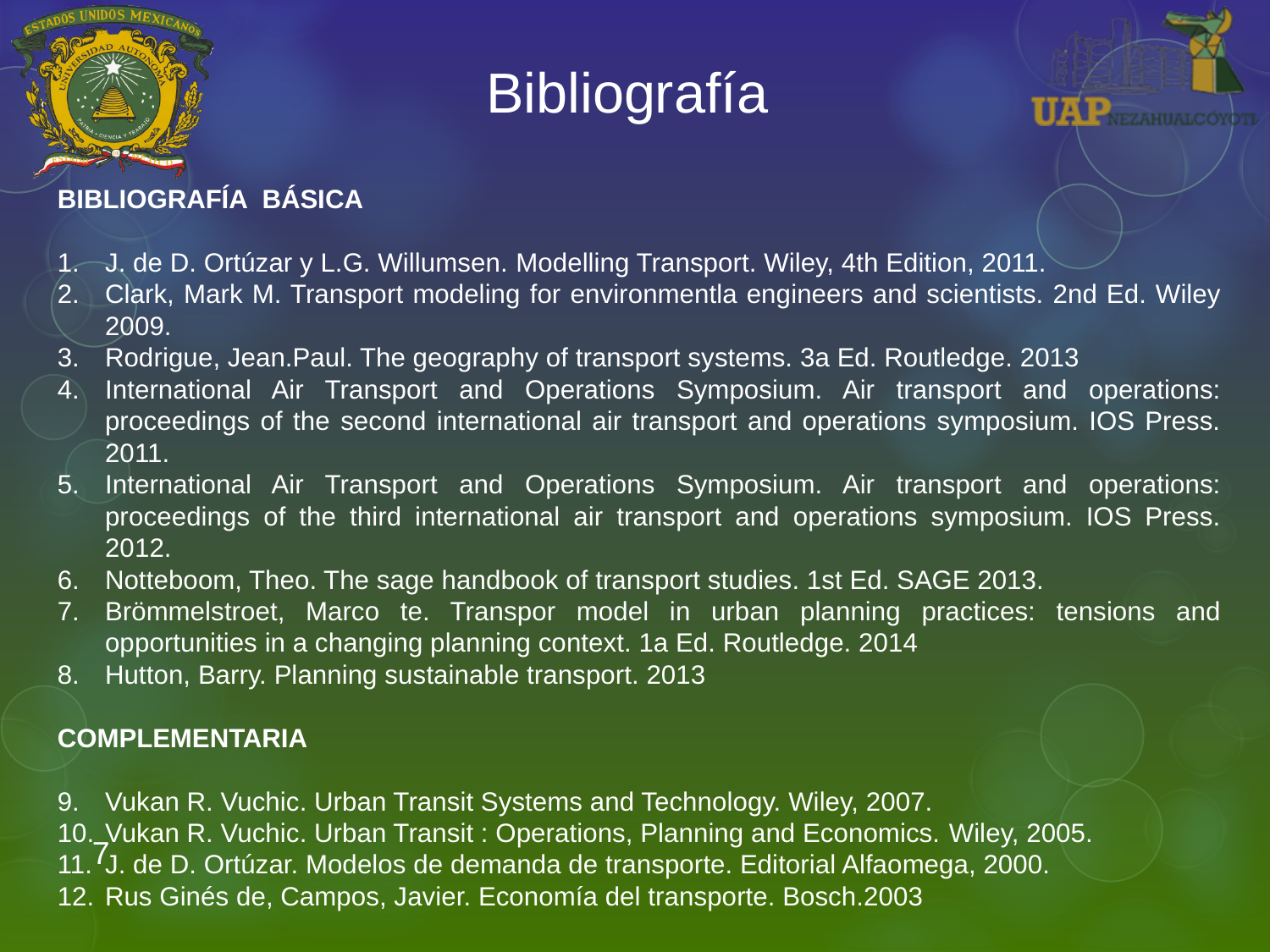

# Bibliografía
BIBLIOGRAFÍA  BÁSICA

J. de D. Ortúzar y L.G. Willumsen. Modelling Transport. Wiley, 4th Edition, 2011.
Clark, Mark M. Transport modeling for environmentla engineers and scientists. 2nd Ed. Wiley 2009.
Rodrigue, Jean.Paul. The geography of transport systems. 3a Ed. Routledge. 2013
International Air Transport and Operations Symposium. Air transport and operations: proceedings of the second international air transport and operations symposium. IOS Press. 2011.
International Air Transport and Operations Symposium. Air transport and operations: proceedings of the third international air transport and operations symposium. IOS Press. 2012.
Notteboom, Theo. The sage handbook of transport studies. 1st Ed. SAGE 2013.
Brömmelstroet, Marco te. Transpor model in urban planning practices: tensions and opportunities in a changing planning context. 1a Ed. Routledge. 2014
Hutton, Barry. Planning sustainable transport. 2013

COMPLEMENTARIA

Vukan R. Vuchic. Urban Transit Systems and Technology. Wiley, 2007.
Vukan R. Vuchic. Urban Transit : Operations, Planning and Economics. Wiley, 2005.
J. de D. Ortúzar. Modelos de demanda de transporte. Editorial Alfaomega, 2000.
Rus Ginés de, Campos, Javier. Economía del transporte. Bosch.2003
7